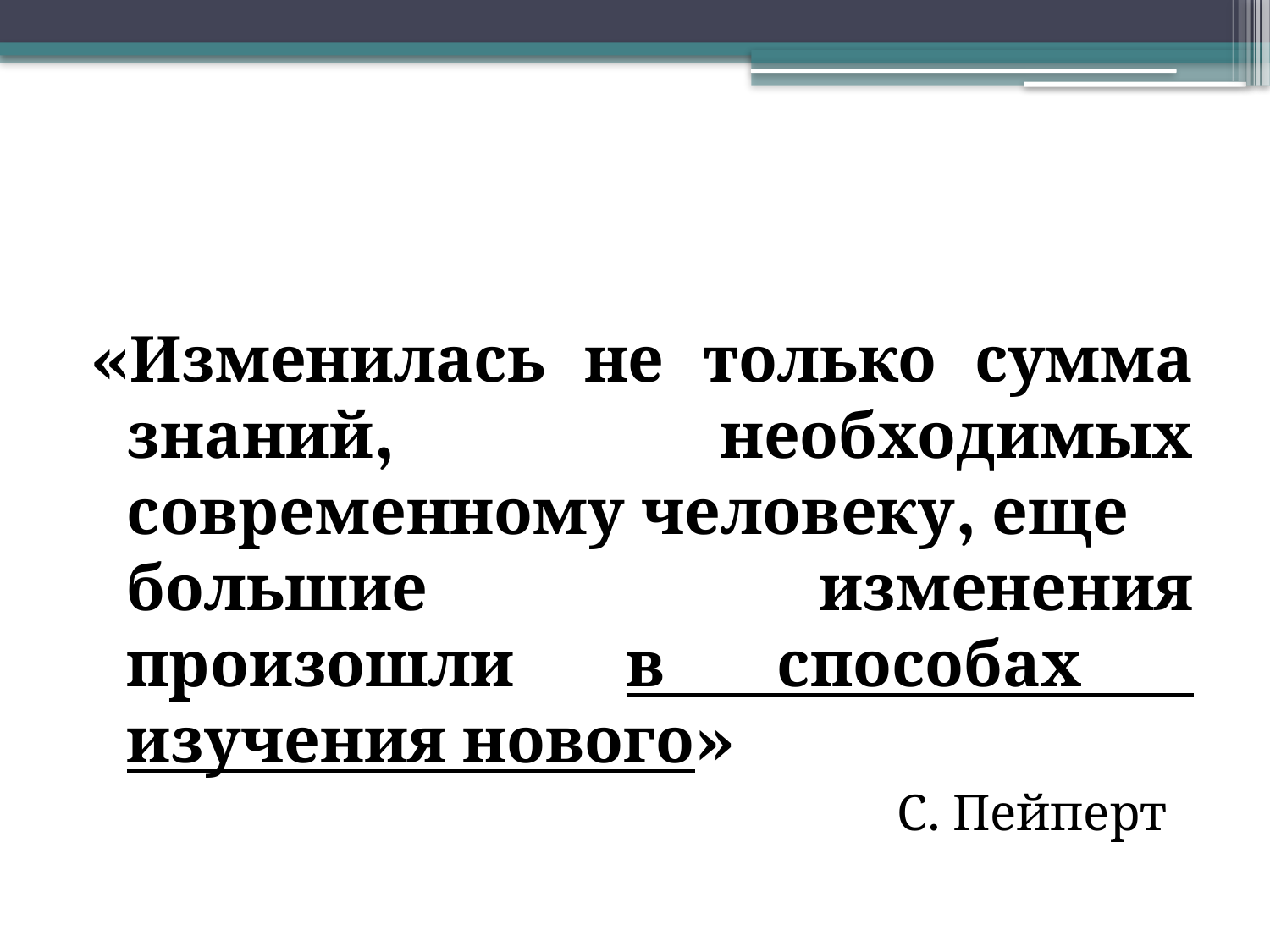

#
«Изменилась не только сумма знаний, необходимых современному человеку, еще     большие изменения произошли в способах  изучения нового»
                                                                    С. Пейперт